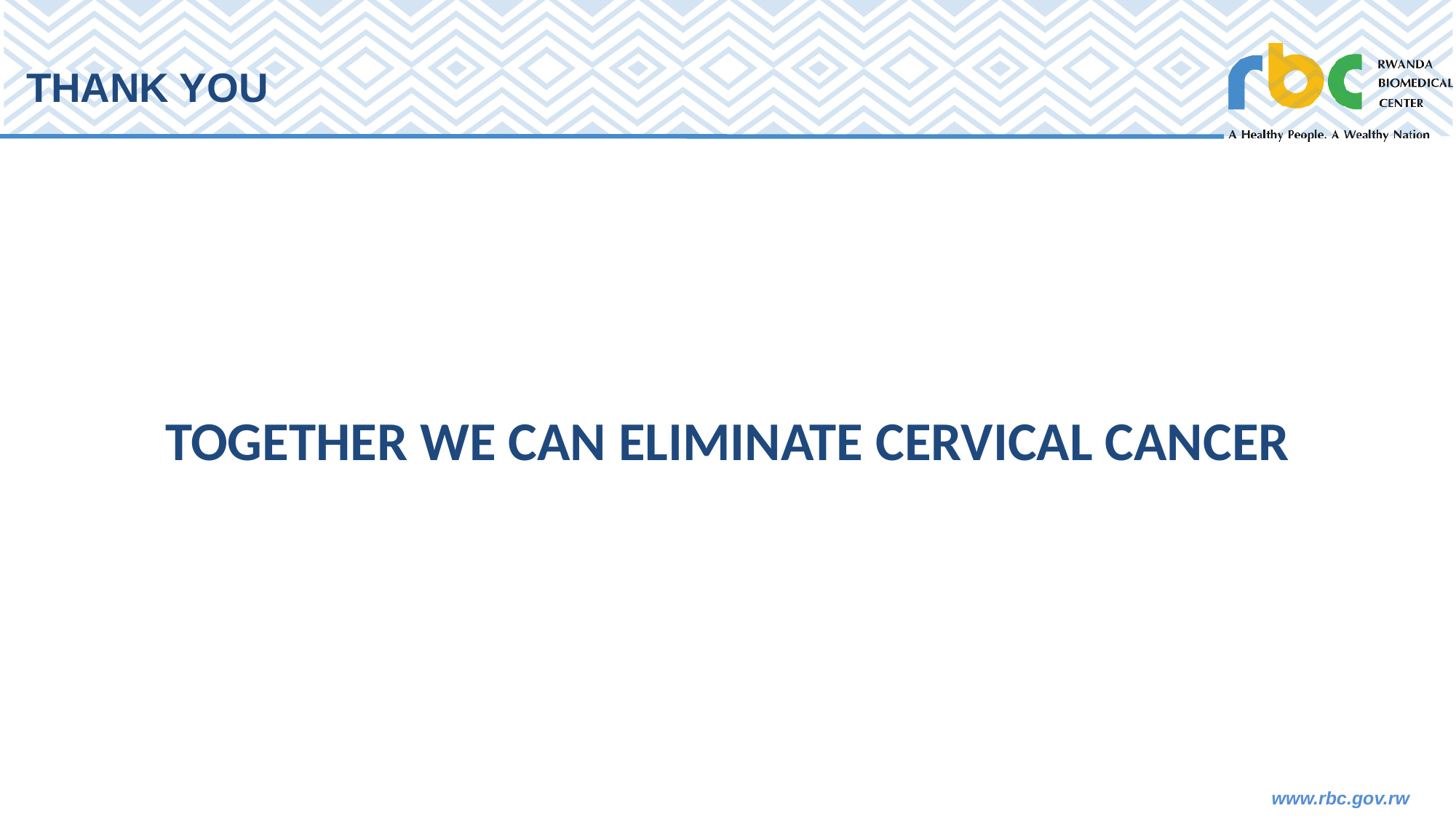

# THANK YOU
TOGETHER WE CAN ELIMINATE CERVICAL CANCER